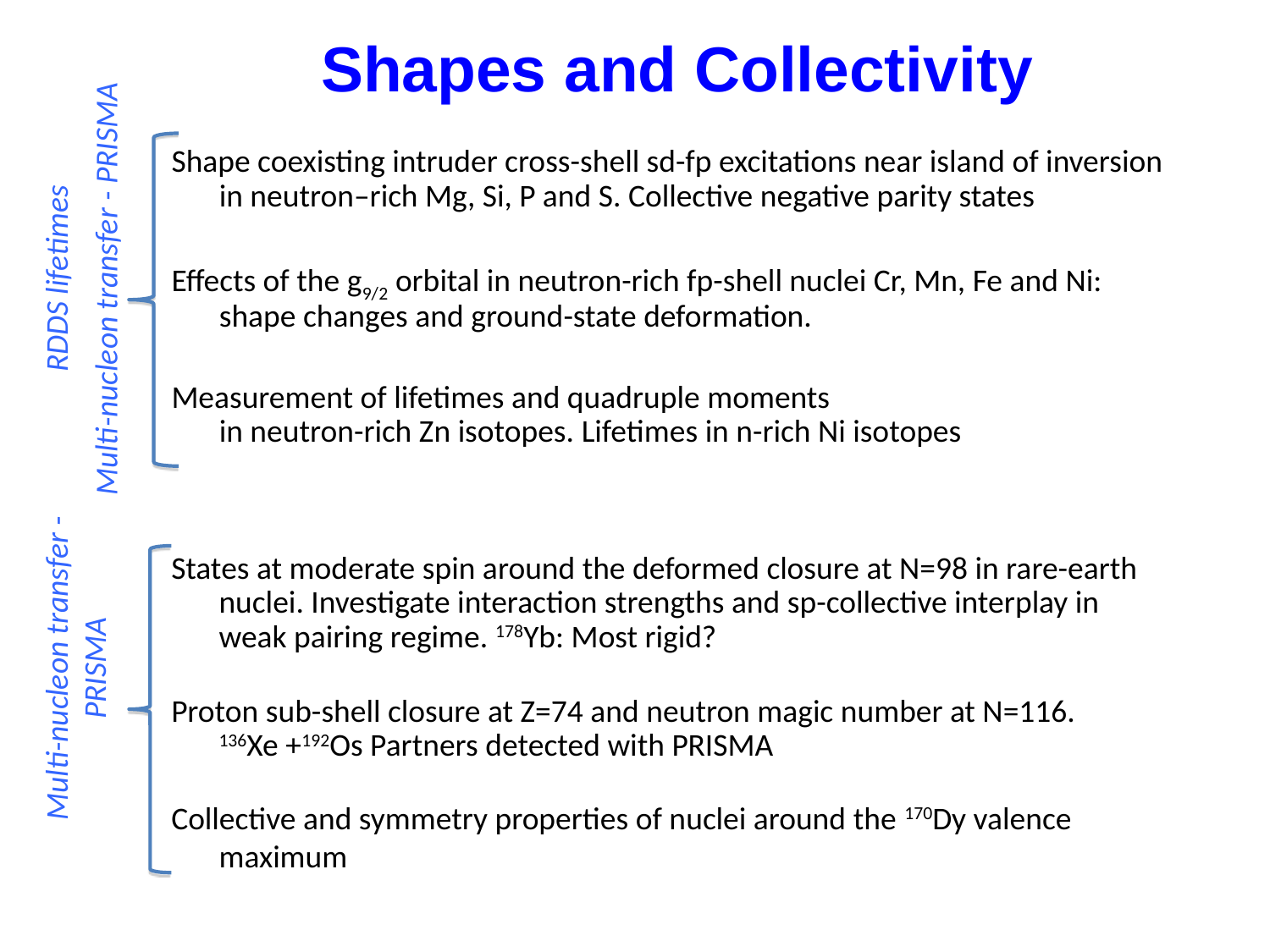

# Shapes and Collectivity

Shape coexisting intruder cross-shell sd-fp excitations near island of inversion in neutron–rich Mg, Si, P and S. Collective negative parity states

Effects of the g9/2 orbital in neutron-rich fp-shell nuclei Cr, Mn, Fe and Ni: shape changes and ground-state deformation.

Measurement of lifetimes and quadruple moments
in neutron-rich Zn isotopes. Lifetimes in n-rich Ni isotopes
Multi-nucleon transfer - PRISMA
RDDS lifetimes
States at moderate spin around the deformed closure at N=98 in rare-earth nuclei. Investigate interaction strengths and sp-collective interplay in weak pairing regime. 178Yb: Most rigid?

Proton sub-shell closure at Z=74 and neutron magic number at N=116.    136Xe +192Os Partners detected with PRISMA

Collective and symmetry properties of nuclei around the 170Dy valence maximum

Multi-nucleon transfer - PRISMA